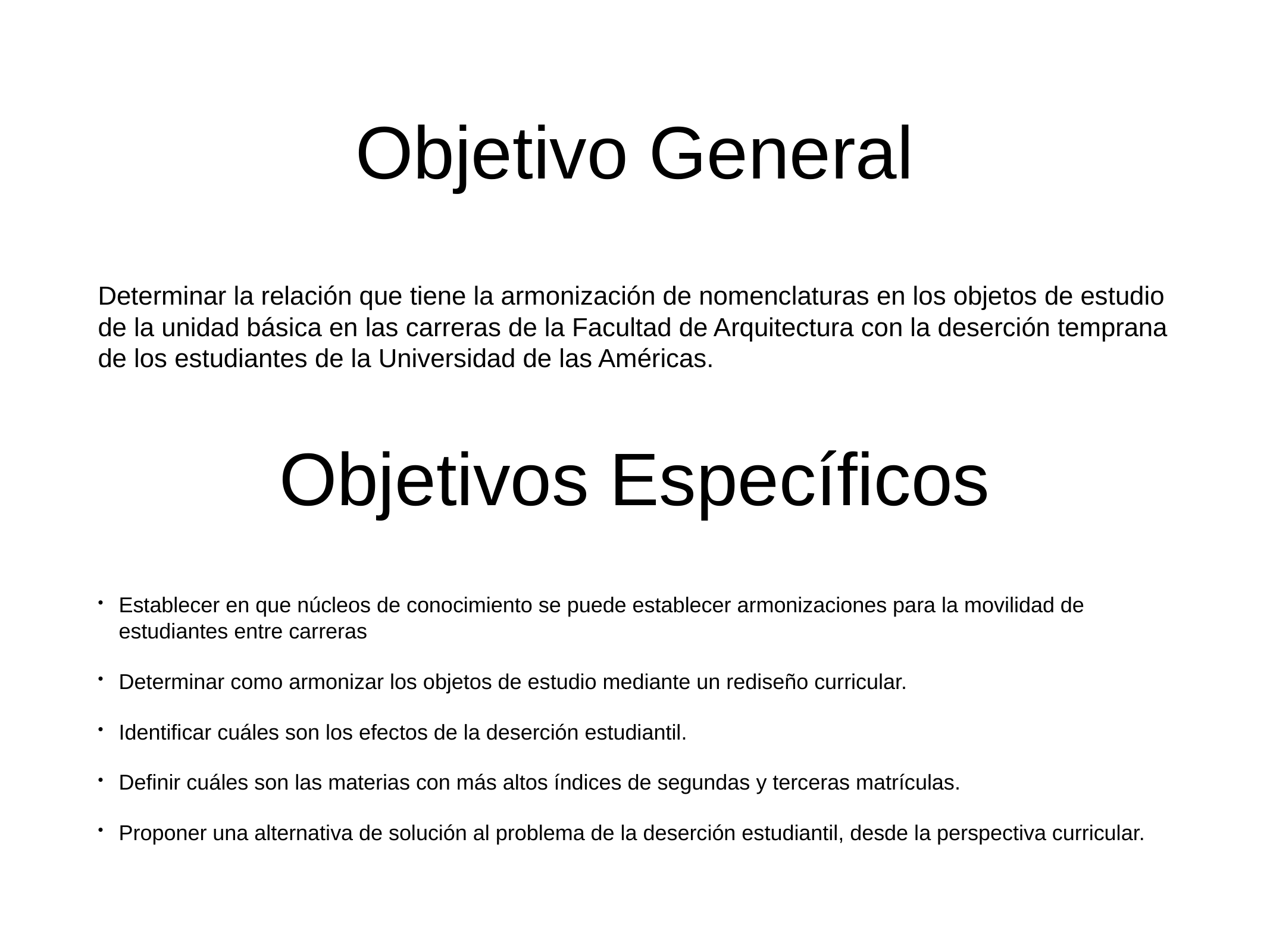

# Objetivo General
Determinar la relación que tiene la armonización de nomenclaturas en los objetos de estudio de la unidad básica en las carreras de la Facultad de Arquitectura con la deserción temprana de los estudiantes de la Universidad de las Américas.
Objetivos Específicos
Establecer en que núcleos de conocimiento se puede establecer armonizaciones para la movilidad de estudiantes entre carreras
Determinar como armonizar los objetos de estudio mediante un rediseño curricular.
Identificar cuáles son los efectos de la deserción estudiantil.
Definir cuáles son las materias con más altos índices de segundas y terceras matrículas.
Proponer una alternativa de solución al problema de la deserción estudiantil, desde la perspectiva curricular.